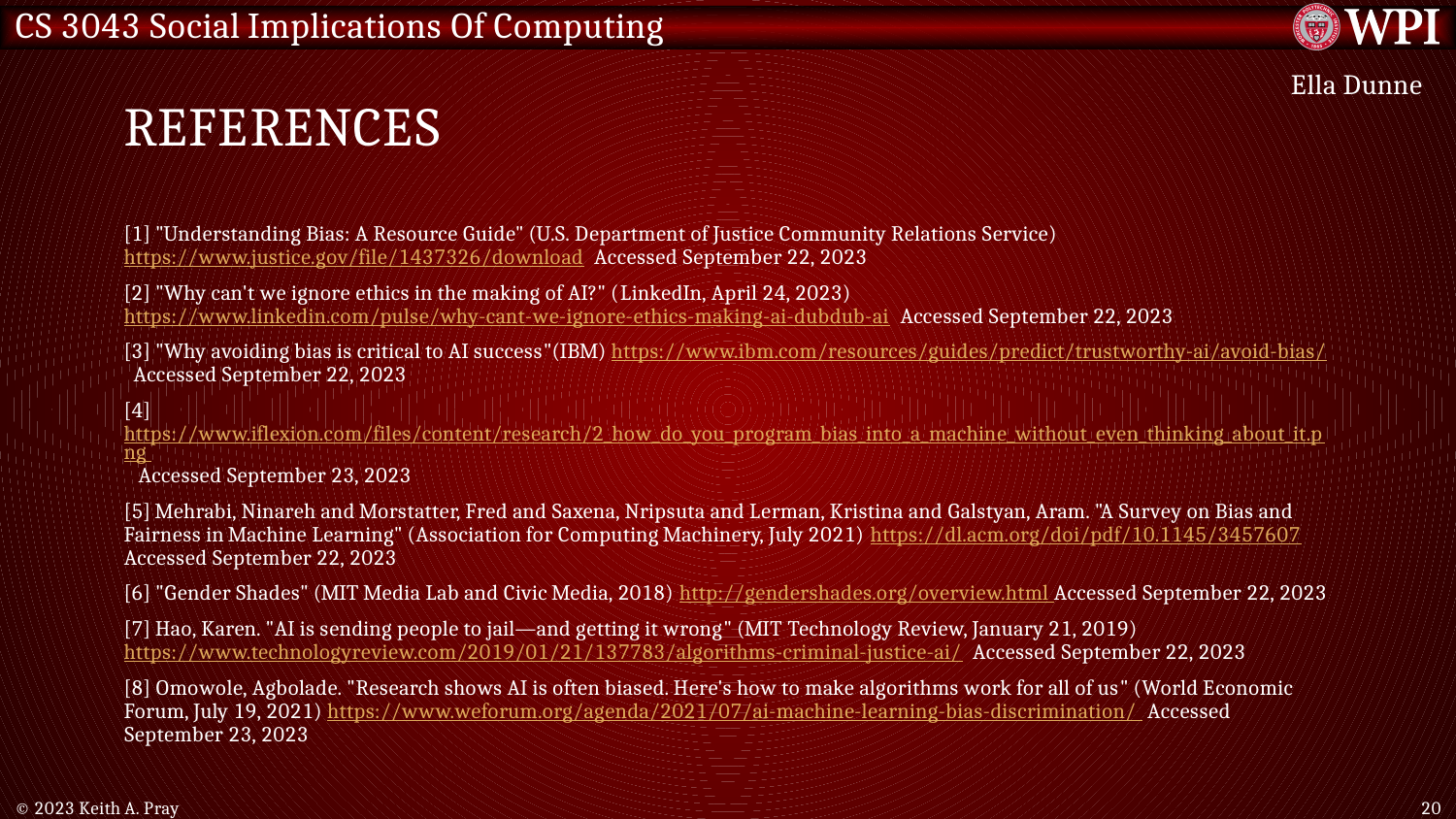

# References
Ella Dunne
[1] "Understanding Bias: A Resource Guide" (U.S. Department of Justice Community Relations Service) https://www.justice.gov/file/1437326/download  Accessed September 22, 2023
[2] "Why can't we ignore ethics in the making of AI?" (LinkedIn, April 24, 2023) https://www.linkedin.com/pulse/why-cant-we-ignore-ethics-making-ai-dubdub-ai  Accessed September 22, 2023
[3] "Why avoiding bias is critical to AI success"(IBM) https://www.ibm.com/resources/guides/predict/trustworthy-ai/avoid-bias/  Accessed September 22, 2023
[4] https://www.iflexion.com/files/content/research/2_how_do_you_program_bias_into_a_machine_without_even_thinking_about_it.png    Accessed September 23, 2023
[5] Mehrabi, Ninareh and Morstatter, Fred and Saxena, Nripsuta and Lerman, Kristina and Galstyan, Aram. "A Survey on Bias and Fairness in Machine Learning" (Association for Computing Machinery, July 2021) https://dl.acm.org/doi/pdf/10.1145/3457607  Accessed September 22, 2023
[6] "Gender Shades" (MIT Media Lab and Civic Media, 2018) http://gendershades.org/overview.html Accessed September 22, 2023
[7] Hao, Karen. "AI is sending people to jail—and getting it wrong" (MIT Technology Review, January 21, 2019) https://www.technologyreview.com/2019/01/21/137783/algorithms-criminal-justice-ai/  Accessed September 22, 2023
[8] Omowole, Agbolade. "Research shows AI is often biased. Here's how to make algorithms work for all of us" (World Economic Forum, July 19, 2021) https://www.weforum.org/agenda/2021/07/ai-machine-learning-bias-discrimination/  Accessed September 23, 2023
© 2023 Keith A. Pray
20